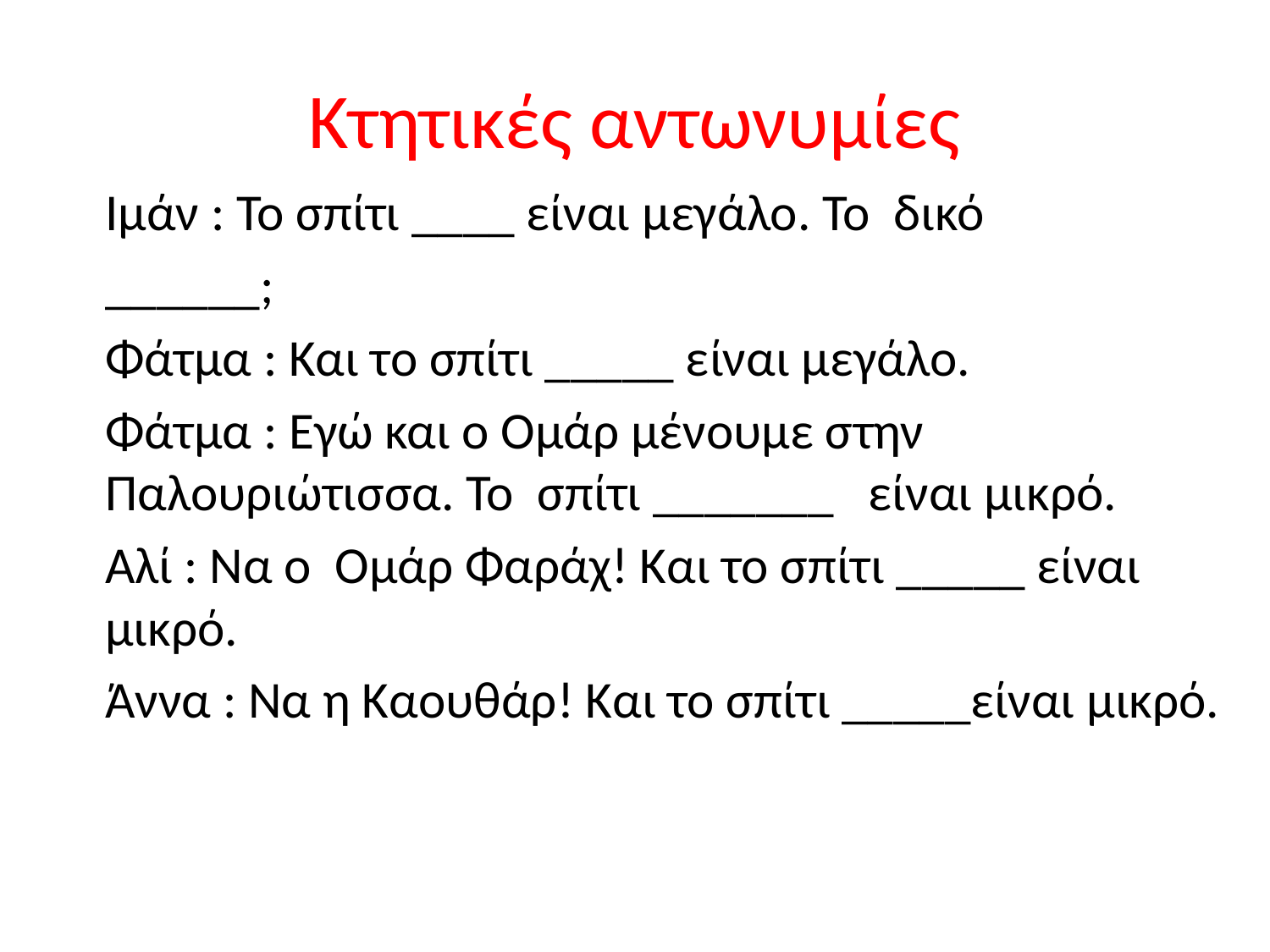

# Κτητικές αντωνυμίες
Ιμάν : Το σπίτι ____ είναι μεγάλο. Το  δικό
______;
Φάτμα : Και το σπίτι _____ είναι μεγάλο.
Φάτμα : Εγώ και ο Ομάρ μένουμε στην Παλουριώτισσα. Το  σπίτι _______   είναι μικρό.
Αλί : Να ο  Ομάρ Φαράχ! Και το σπίτι _____ είναι  μικρό.
Άννα : Να η Καουθάρ! Και το σπίτι _____είναι μικρό.